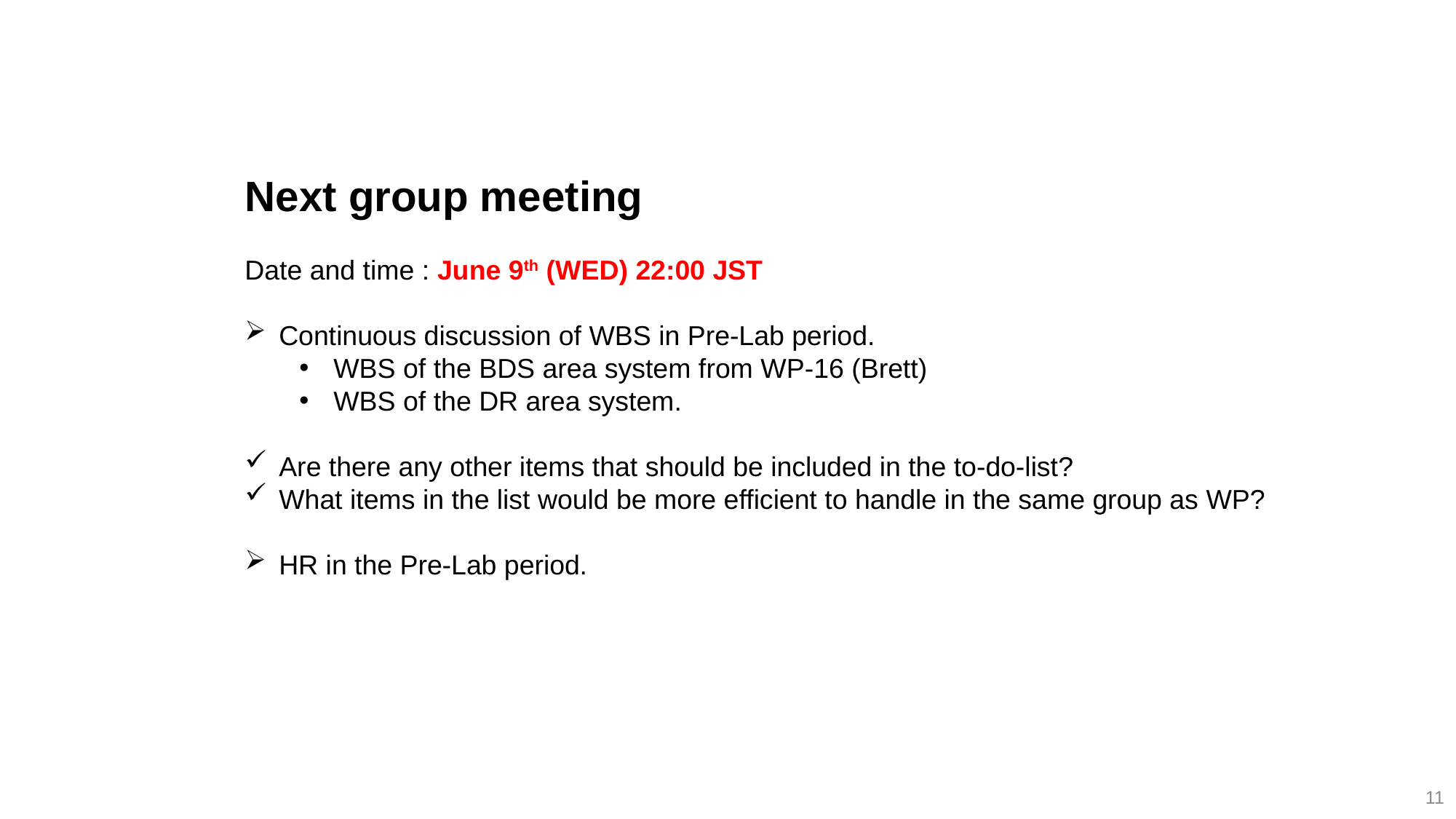

Next group meeting

Date and time : June 9th (WED) 22:00 JST

Continuous discussion of WBS in Pre-Lab period.
WBS of the BDS area system from WP-16 (Brett)
WBS of the DR area system.

Are there any other items that should be included in the to-do-list?
What items in the list would be more efficient to handle in the same group as WP?

HR in the Pre-Lab period.
11